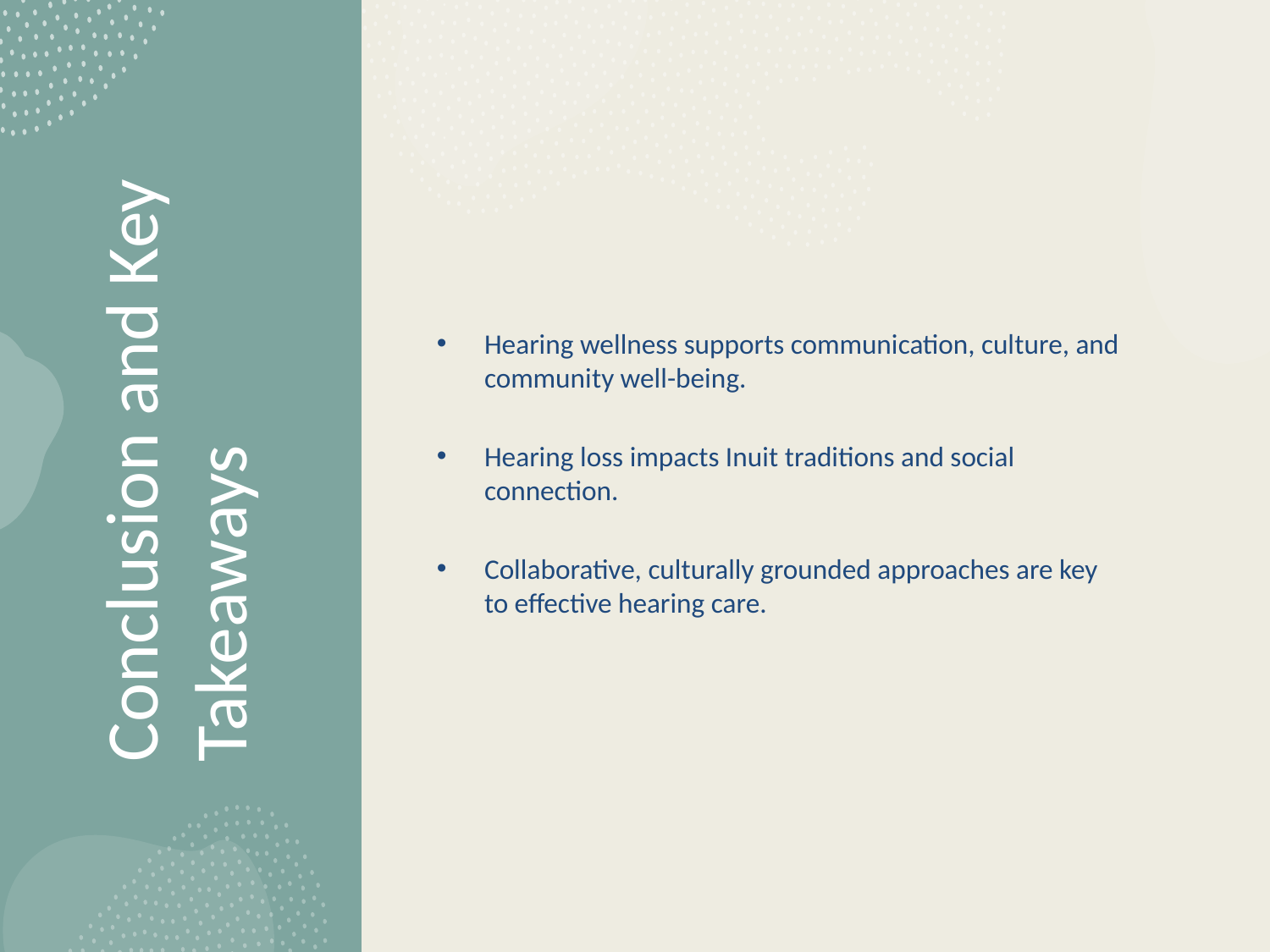

Hearing wellness supports communication, culture, and community well-being.

Hearing loss impacts Inuit traditions and social connection.

Collaborative, culturally grounded approaches are key to effective hearing care.
# Conclusion and Key Takeaways